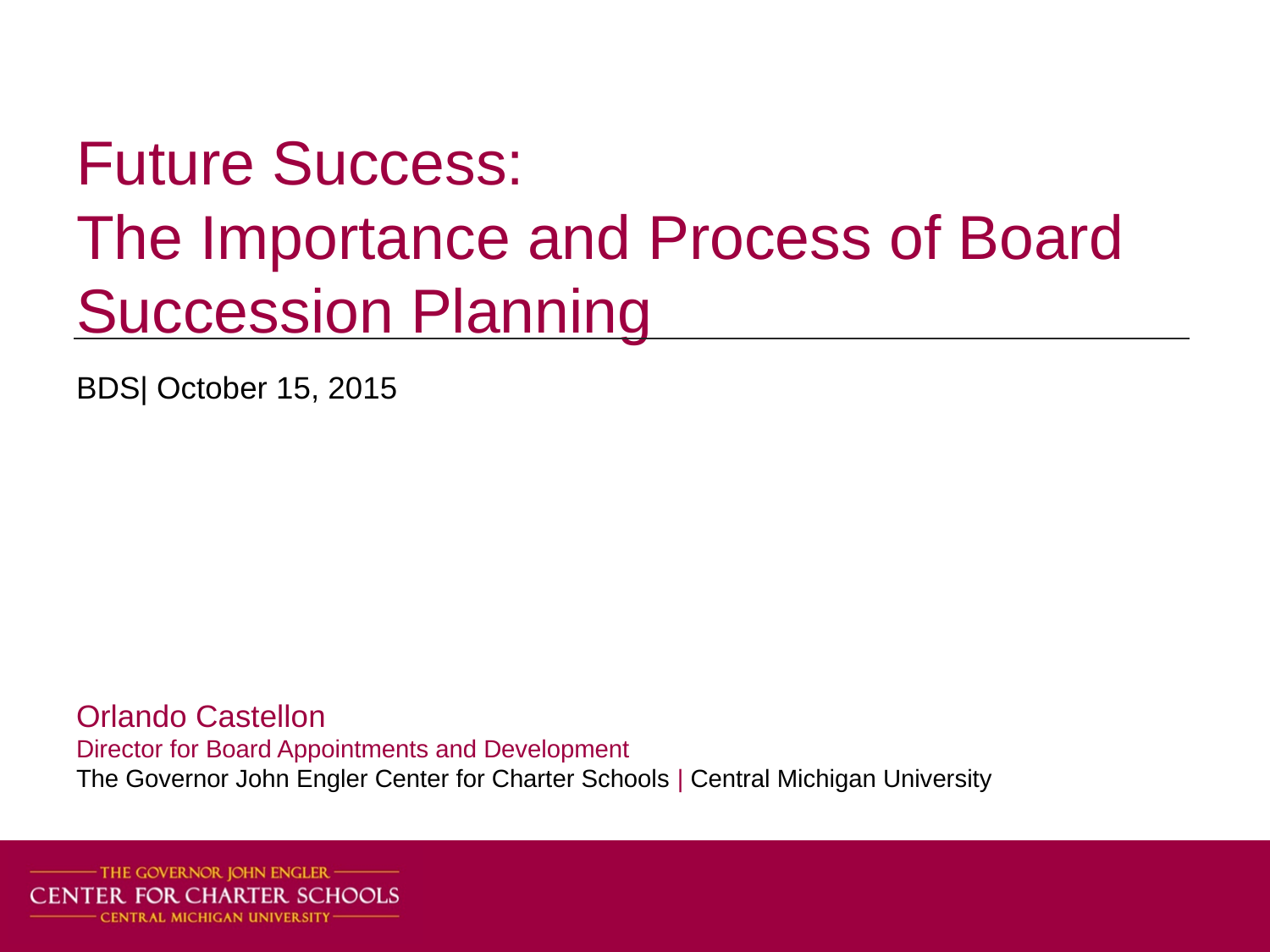

Future Success:
The Importance and Process of Board Succession Planning
BDS| October 15, 2015

Orlando Castellon
Director for Board Appointments and Development
The Governor John Engler Center for Charter Schools | Central Michigan University